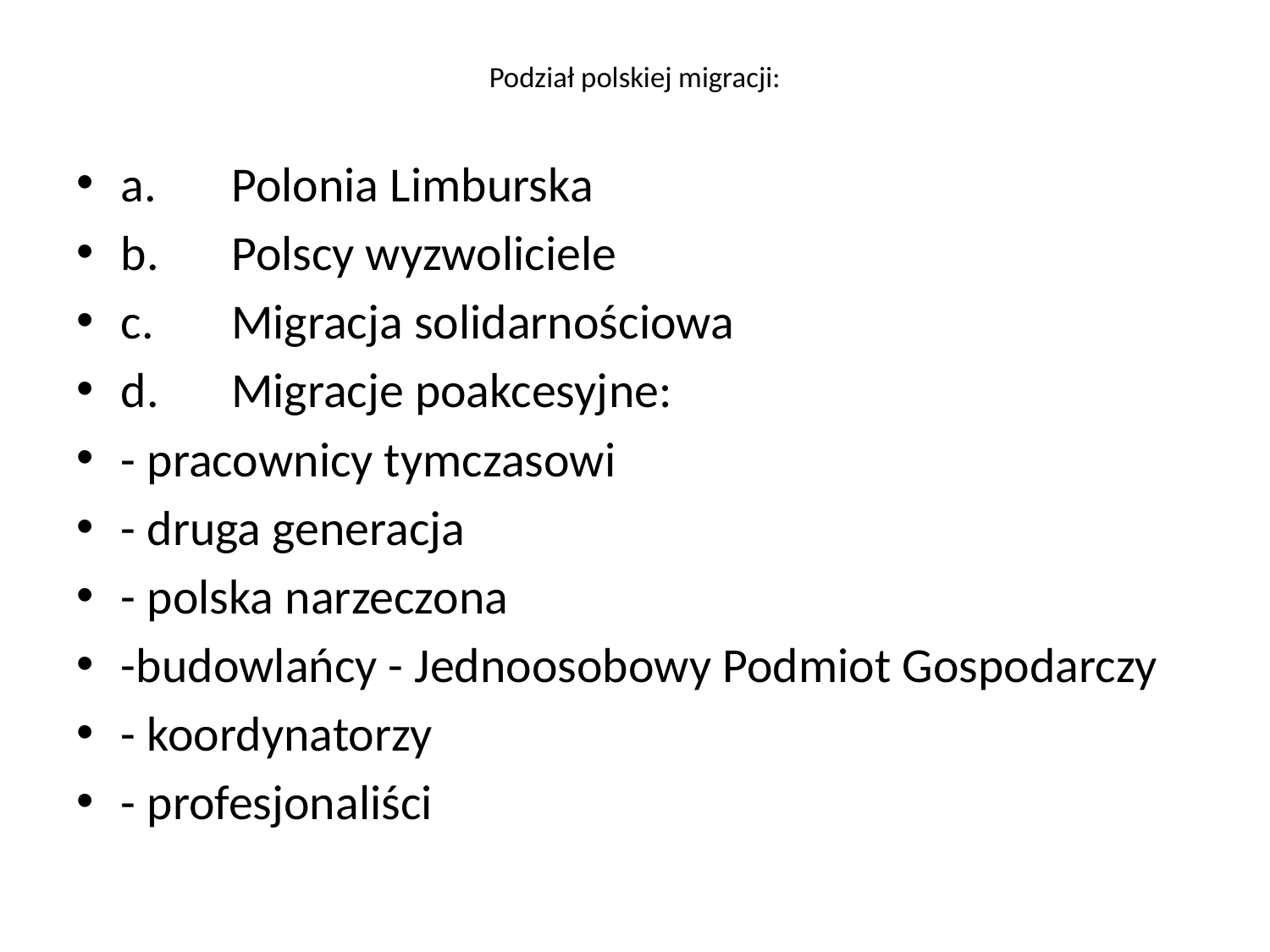

# Podział polskiej migracji:
a.	Polonia Limburska
b.	Polscy wyzwoliciele
c.	Migracja solidarnościowa
d.	Migracje poakcesyjne:
- pracownicy tymczasowi
- druga generacja
- polska narzeczona
-budowlańcy - Jednoosobowy Podmiot Gospodarczy
- koordynatorzy
- profesjonaliści